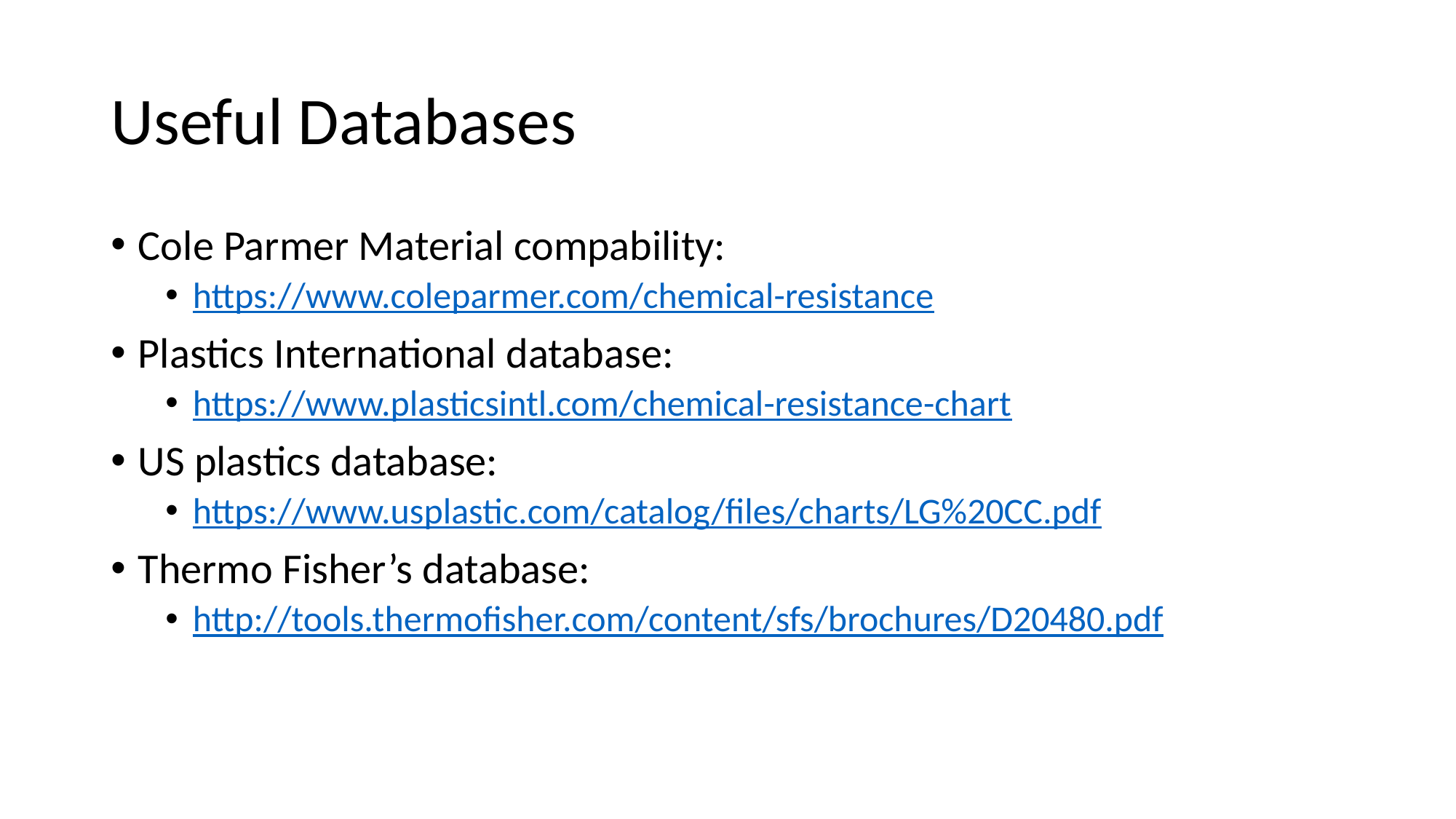

# Useful Databases
Cole Parmer Material compability:
https://www.coleparmer.com/chemical-resistance
Plastics International database:
https://www.plasticsintl.com/chemical-resistance-chart
US plastics database:
https://www.usplastic.com/catalog/files/charts/LG%20CC.pdf
Thermo Fisher’s database:
http://tools.thermofisher.com/content/sfs/brochures/D20480.pdf